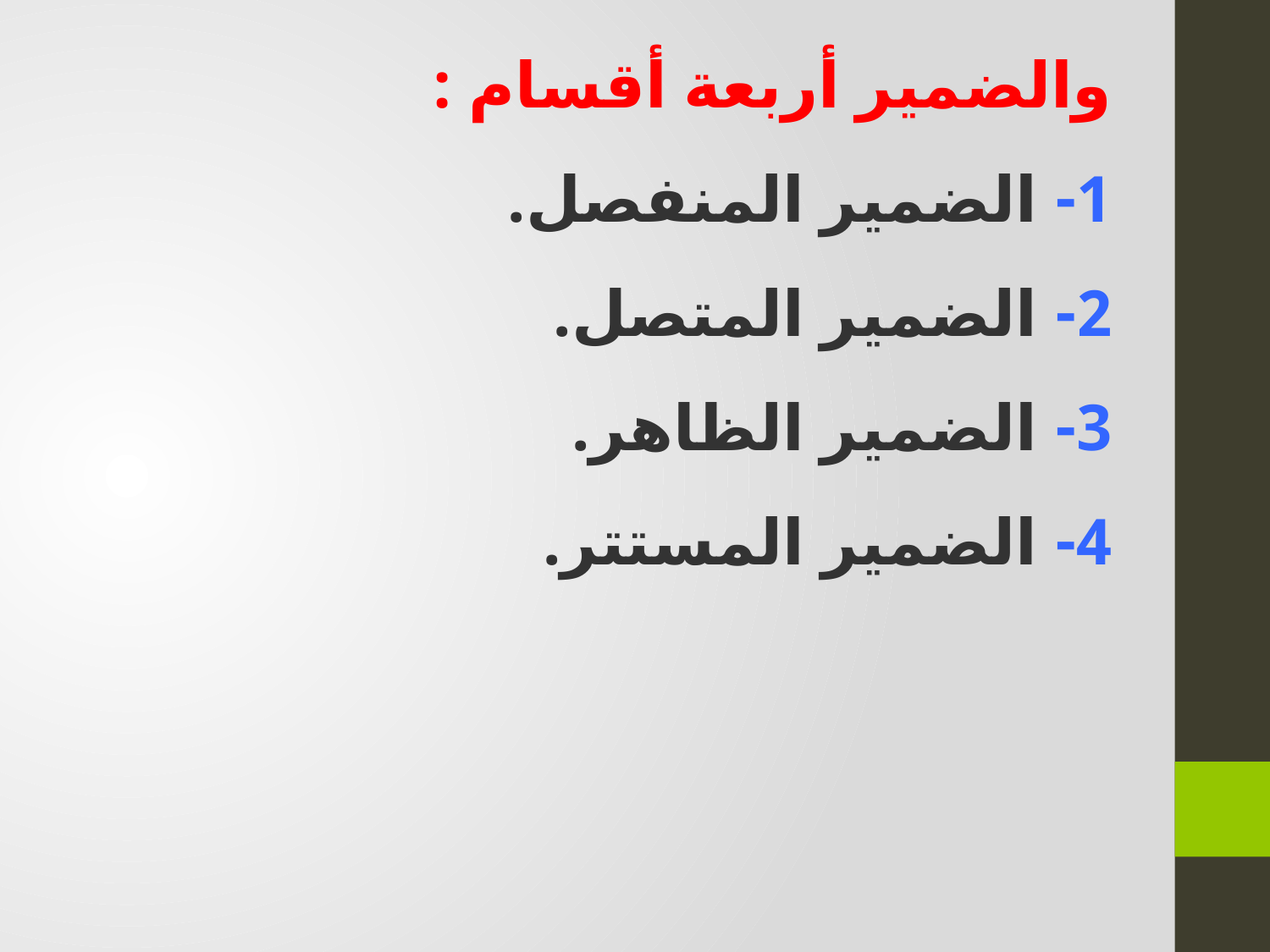

والضمير أربعة أقسام :
1- الضمير المنفصل.
2- الضمير المتصل.
3- الضمير الظاهر.
4- الضمير المستتر.